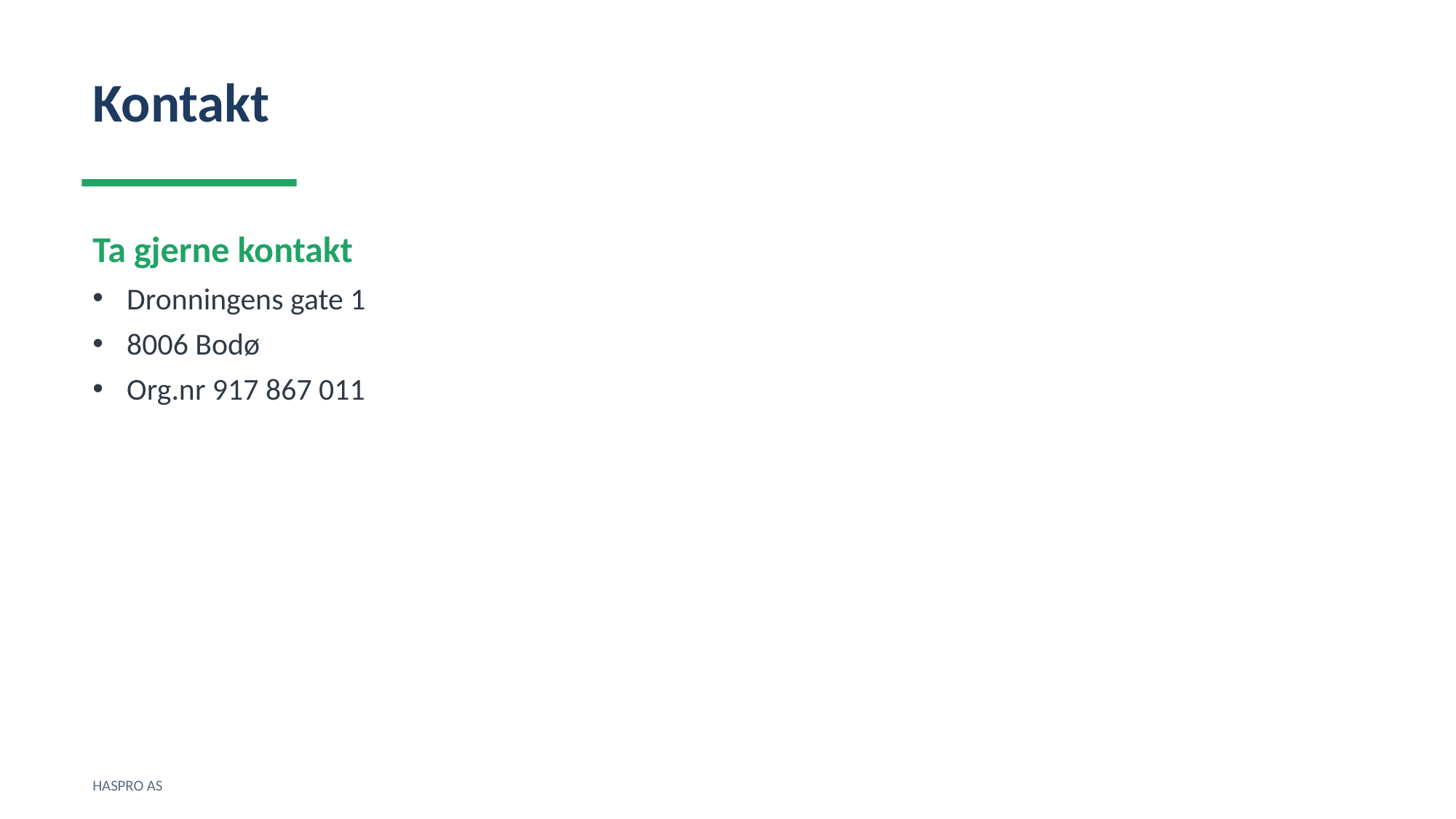

Kontakt

Ta gjerne kontakt
Dronningens gate 1
8006 Bodø
Org.nr 917 867 011
HASPRO AS